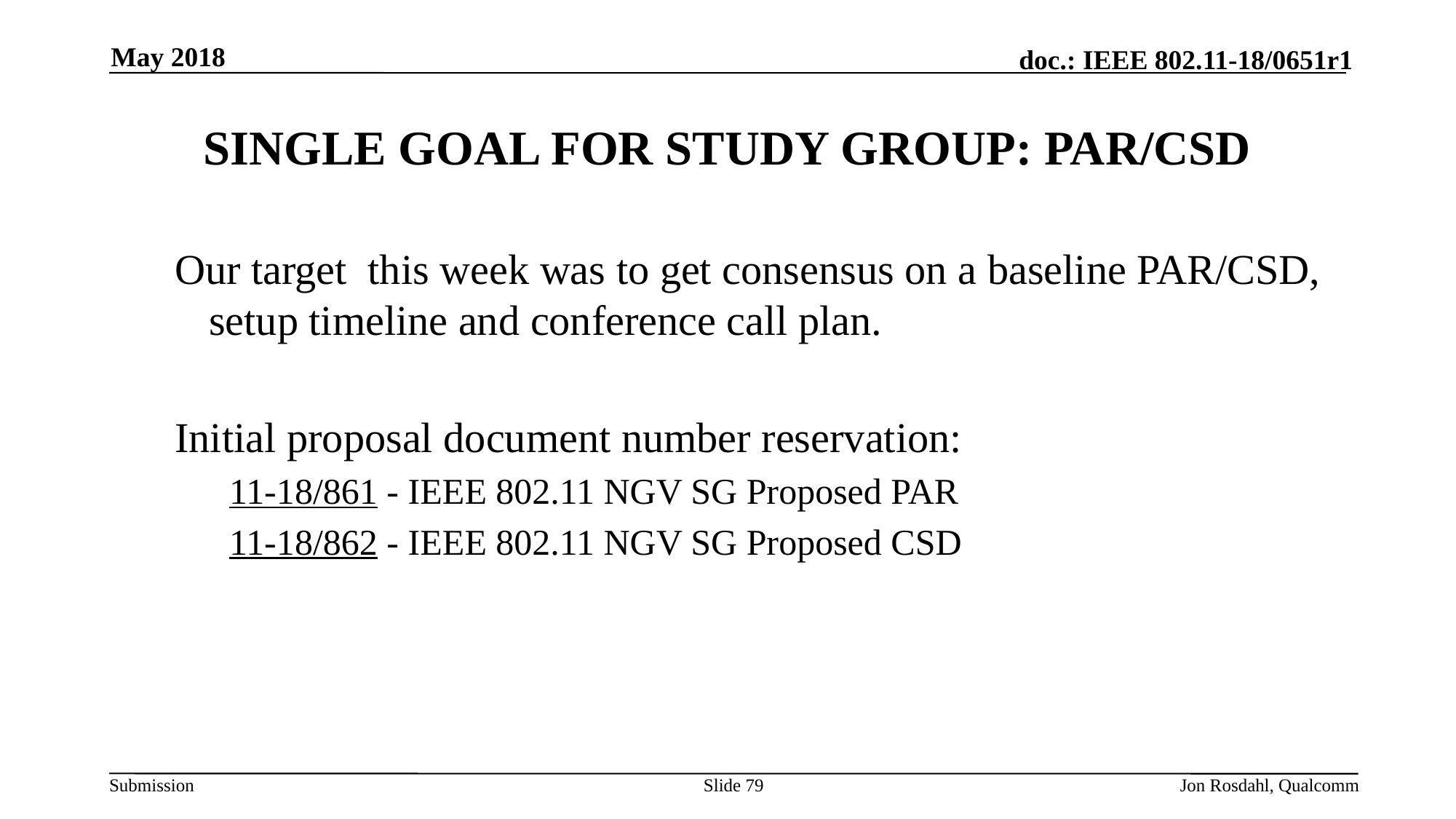

May 2018
# SINGLE GOAL FOR STUDY GROUP: PAR/CSD
Our target  this week was to get consensus on a baseline PAR/CSD, setup timeline and conference call plan.

Initial proposal document number reservation:
11-18/861 - IEEE 802.11 NGV SG Proposed PAR
11-18/862 - IEEE 802.11 NGV SG Proposed CSD
Slide 79
Jon Rosdahl, Qualcomm